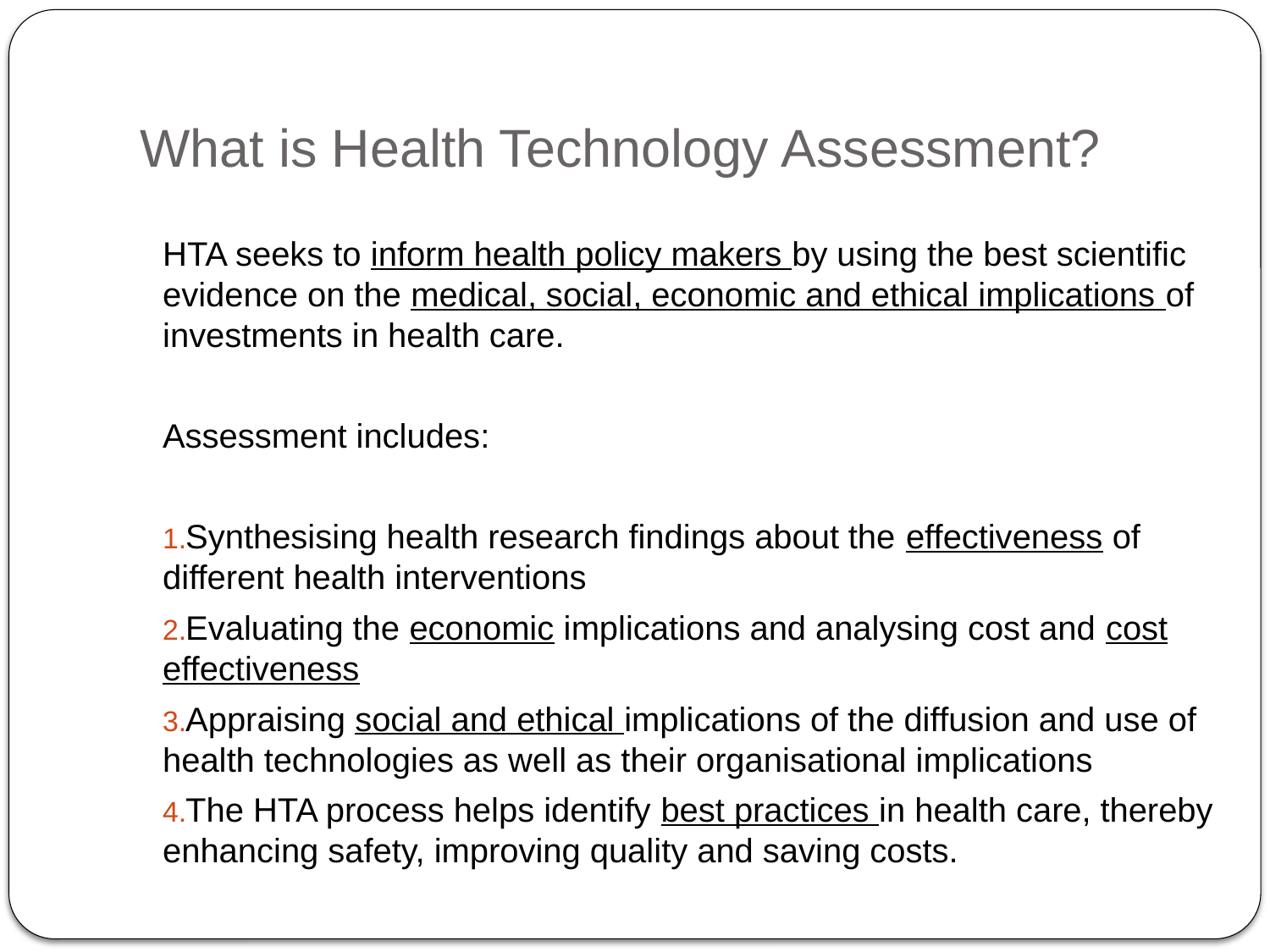

What is Health Technology Assessment?
HTA seeks to inform health policy makers by using the best scientific evidence on the medical, social, economic and ethical implications of investments in health care.

Assessment includes:

Synthesising health research findings about the effectiveness of different health interventions
Evaluating the economic implications and analysing cost and cost effectiveness
Appraising social and ethical implications of the diffusion and use of health technologies as well as their organisational implications
The HTA process helps identify best practices in health care, thereby enhancing safety, improving quality and saving costs.

http://www.inahta.org/HTA/